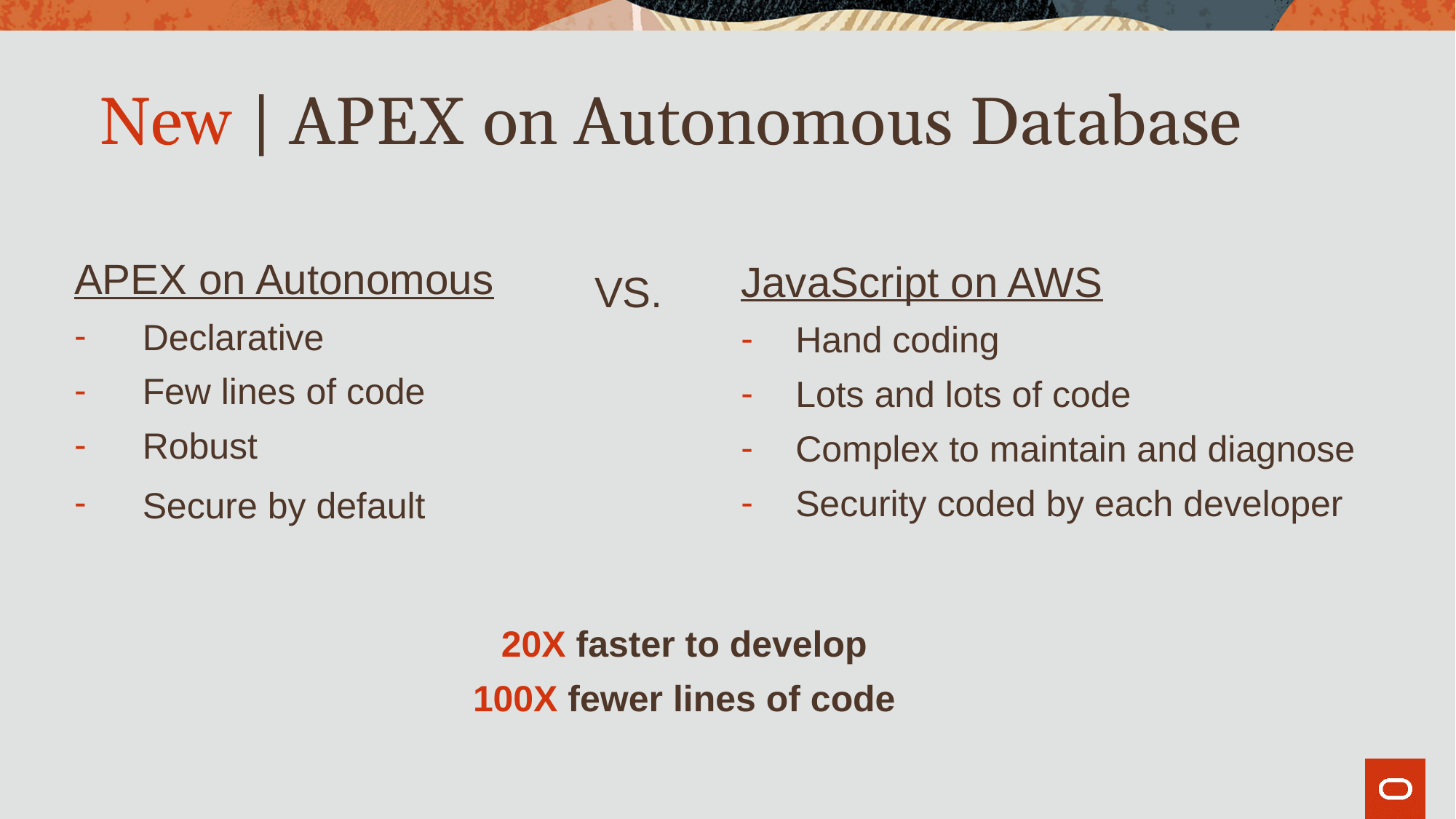

# New | APEX on Autonomous Database
VS.
APEX on Autonomous
Declarative
Few lines of code
Robust
Secure by default

JavaScript on AWS
Hand coding
Lots and lots of code
Complex to maintain and diagnose
Security coded by each developer

20X faster to develop
100X fewer lines of code